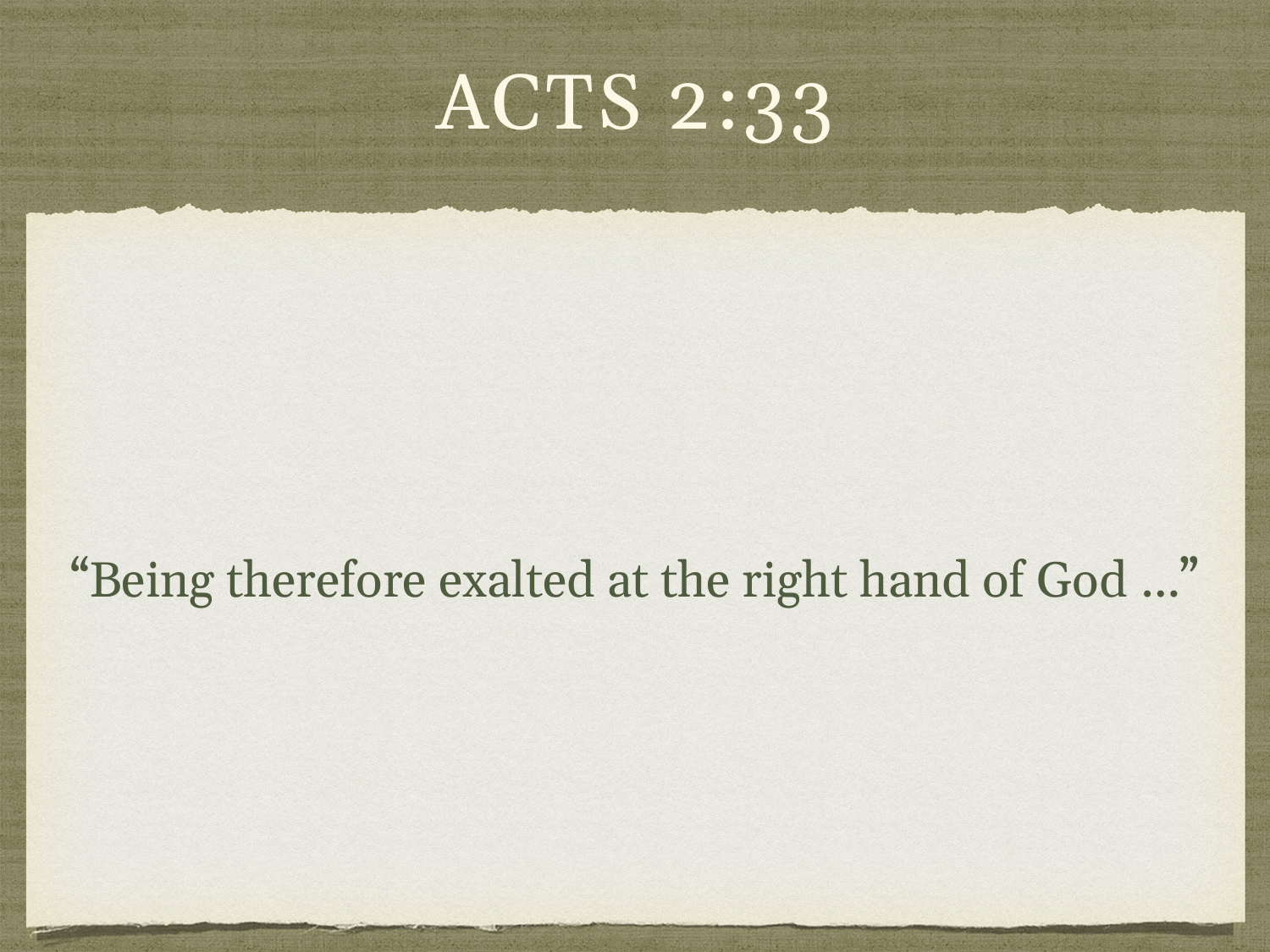

# acts 2:33
“Being therefore exalted at the right hand of God …”